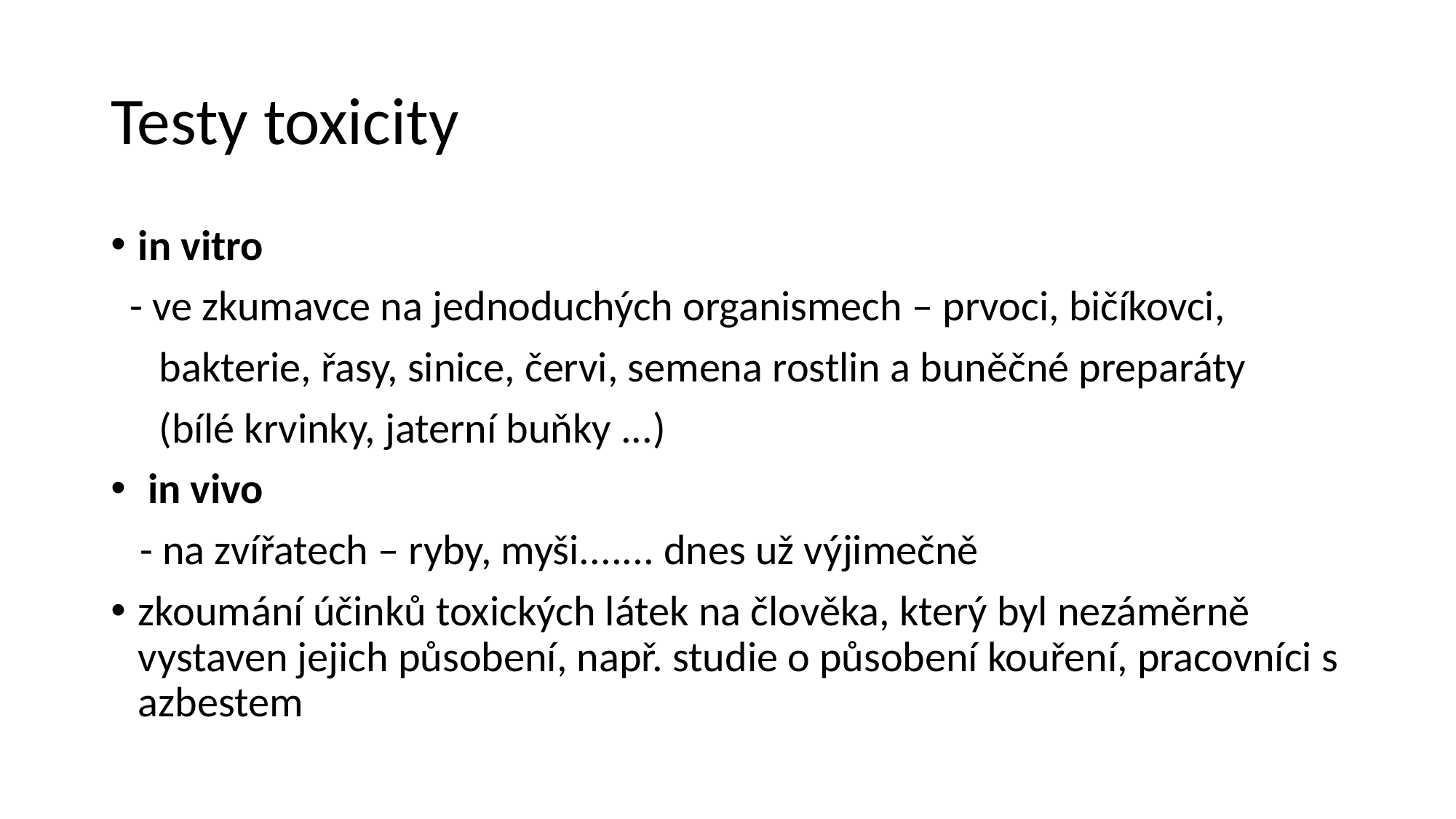

# Testy toxicity
in vitro
  - ve zkumavce na jednoduchých organismech – prvoci, bičíkovci,
     bakterie, řasy, sinice, červi, semena rostlin a buněčné preparáty
     (bílé krvinky, jaterní buňky ...)
 in vivo
   - na zvířatech – ryby, myši....... dnes už výjimečně
zkoumání účinků toxických látek na člověka, který byl nezáměrně vystaven jejich působení, např. studie o působení kouření, pracovníci s azbestem